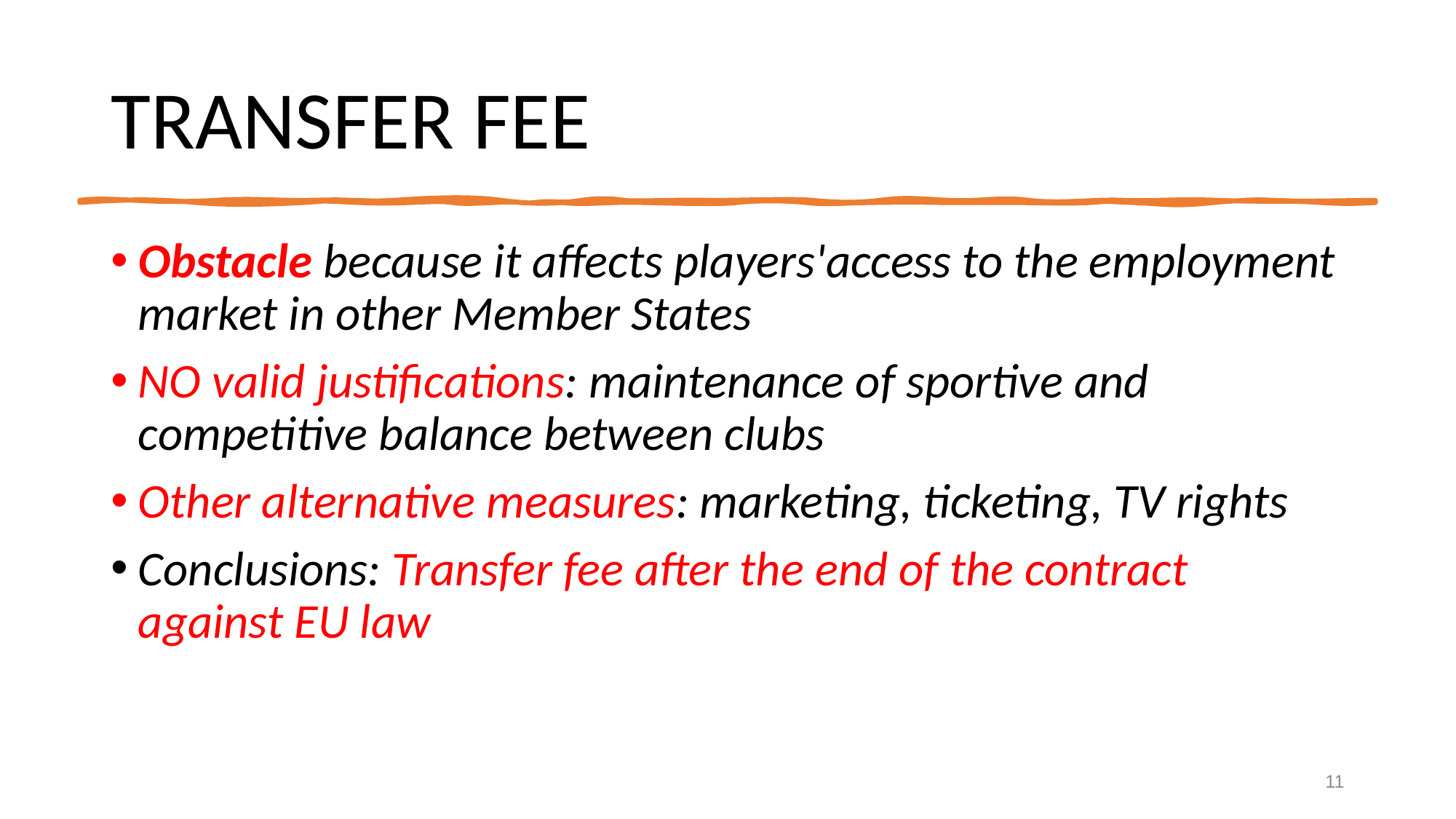

# TRANSFER FEE

Obstacle because it affects players'access to the employment market in other Member States
NO valid justifications: maintenance of sportive and competitive balance between clubs
Other alternative measures: marketing, ticketing, TV rights
Conclusions: Transfer fee after the end of the contract against EU law
11